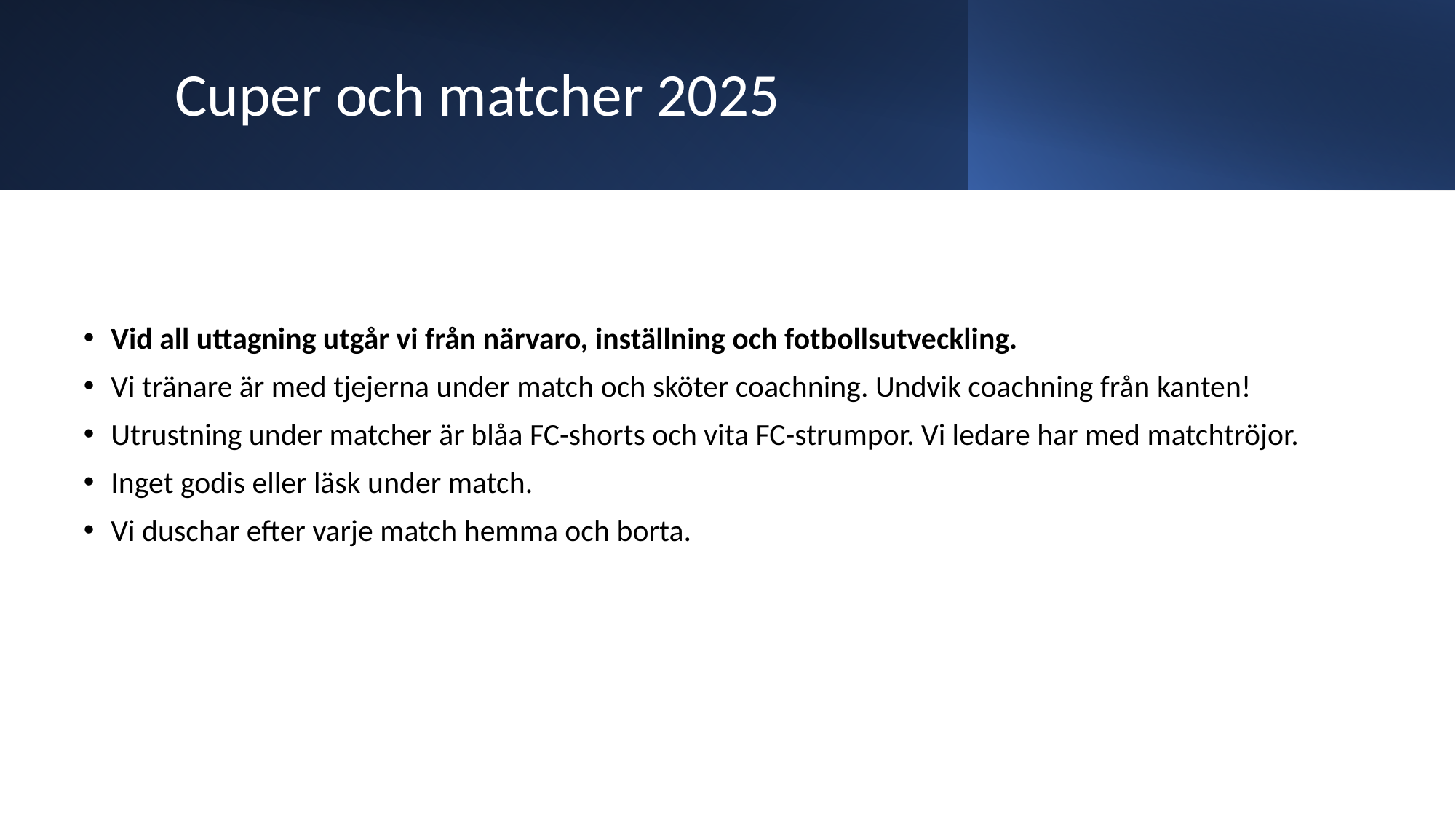

# Cuper och matcher 2025

Vid all uttagning utgår vi från närvaro, inställning och fotbollsutveckling.
Vi tränare är med tjejerna under match och sköter coachning. Undvik coachning från kanten!
Utrustning under matcher är blåa FC-shorts och vita FC-strumpor. Vi ledare har med matchtröjor.
Inget godis eller läsk under match.
Vi duschar efter varje match hemma och borta.